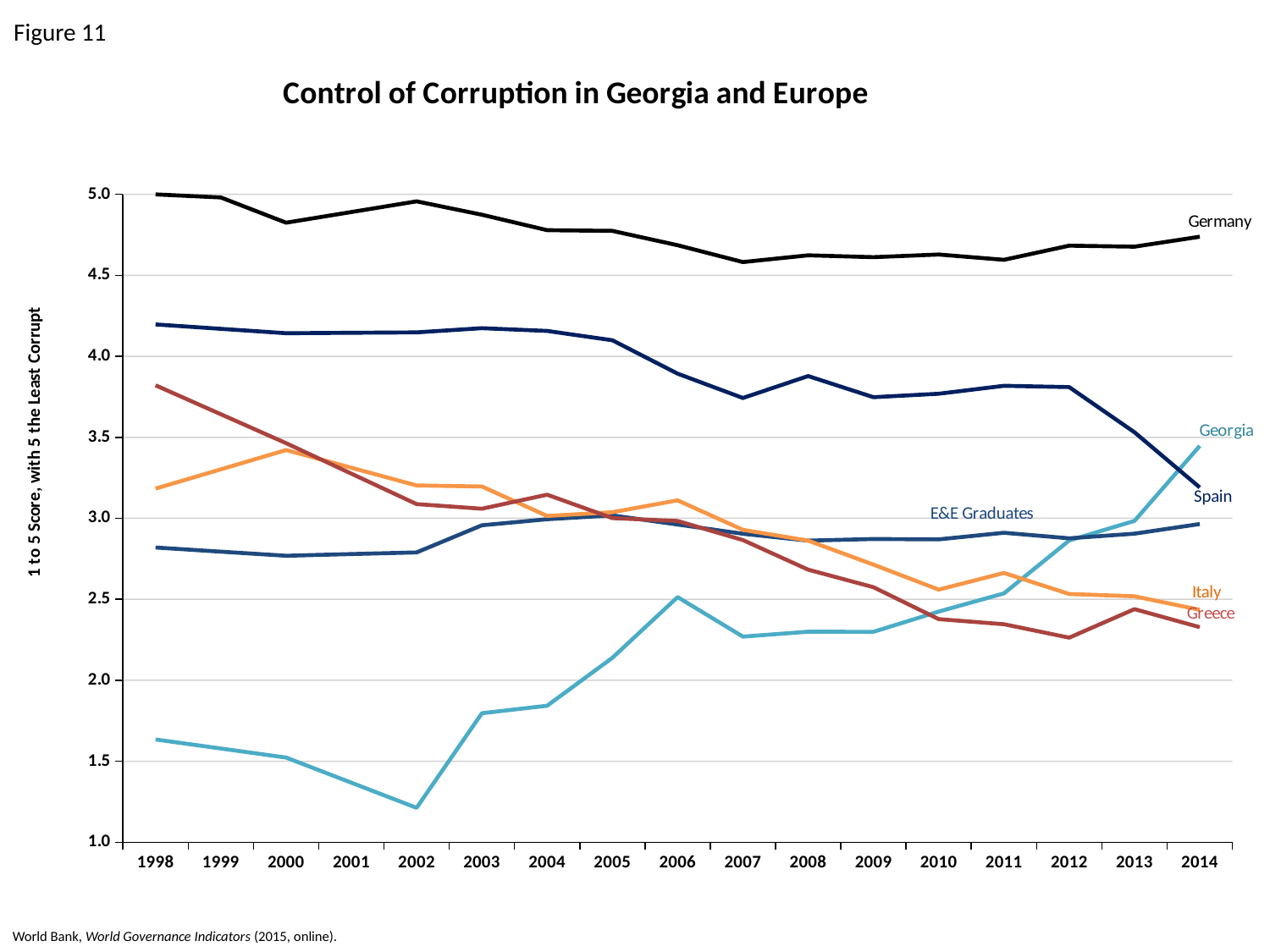

Figure 11

### Chart: Control of Corruption in Georgia and Europe

| Category | Georgia | E&E Graduates | Italy | Greece | Germany | Spain |
|---|---|---|---|---|---|---|
| 1998 | 1.6345813899800172 | 2.8194336275283587 | 3.18311353175238 | 3.821325350190934 | 5.0 | 4.197049805450699 |
| 1999 | 1.578674144215837 | 2.7940193033210687 | 3.30243002834027 | 3.642713920778752 | 4.981130368516705 | 4.169973022140182 |
| 2000 | 1.5227668984516567 | 2.7686049791137783 | 3.42174652492816 | 3.4641024913665697 | 4.825078877146268 | 4.142896238829664 |
| 2001 | 1.3676562424342469 | 2.779000152542832 | 3.3121742048232936 | 3.2758235918948895 | 4.891000373983202 | 4.1454825535426405 |
| 2002 | 1.212545586416837 | 2.7893953259718853 | 3.202601884718427 | 3.087544692423209 | 4.9569218708201355 | 4.148068868255617 |
| 2003 | 1.796472483131066 | 2.956653665972615 | 3.1960827061581516 | 3.0588487715847763 | 4.8743701097928955 | 4.173825656697977 |
| 2004 | 1.8426963085732053 | 2.9941344920382535 | 3.0146321654191133 | 3.145760849333175 | 4.779080231881197 | 4.157034155003524 |
| 2005 | 2.138569890325782 | 3.017903623249214 | 3.0374151592966343 | 3.001047463123665 | 4.774508082927428 | 4.099276572567363 |
| 2006 | 2.5133796838875346 | 2.9613967350815837 | 3.1108276146183735 | 2.9834658480909306 | 4.685995561854494 | 3.8931463552329446 |
| 2007 | 2.2693964575022756 | 2.9043881426791756 | 2.928798297094029 | 2.8655498943118953 | 4.582141472831026 | 3.7427824336179096 |
| 2008 | 2.299732476036049 | 2.8619692583211145 | 2.8621616938693046 | 2.6829844284508604 | 4.623661015290965 | 3.8784512951492793 |
| 2009 | 2.298990939302003 | 2.87180941479685 | 2.714077756952781 | 2.574618983146722 | 4.612440952694557 | 3.7478220084675384 |
| 2010 | 2.4239081643435174 | 2.8699078819020425 | 2.5594529388955314 | 2.3774513606214787 | 4.628832370112143 | 3.7691624329842894 |
| 2011 | 2.536237795358322 | 2.9106018446831228 | 2.6624607777556193 | 2.3460668734424943 | 4.596008889546898 | 3.8181722612209574 |
| 2012 | 2.863006562104416 | 2.8761448425262035 | 2.53250108566232 | 2.2628654180364474 | 4.683279379077131 | 3.8102663126645444 |
| 2013 | 2.983921590109678 | 2.9049110665889795 | 2.5183195872991178 | 2.4390108147099525 | 4.677204329469868 | 3.531336123008877 |
| 2014 | 3.446905098862382 | 2.964481540963132 | 2.434663049305267 | 2.3276629435980443 | 4.73865288409142 | 3.1903030108020056 |
World Bank, World Governance Indicators (2015, online).